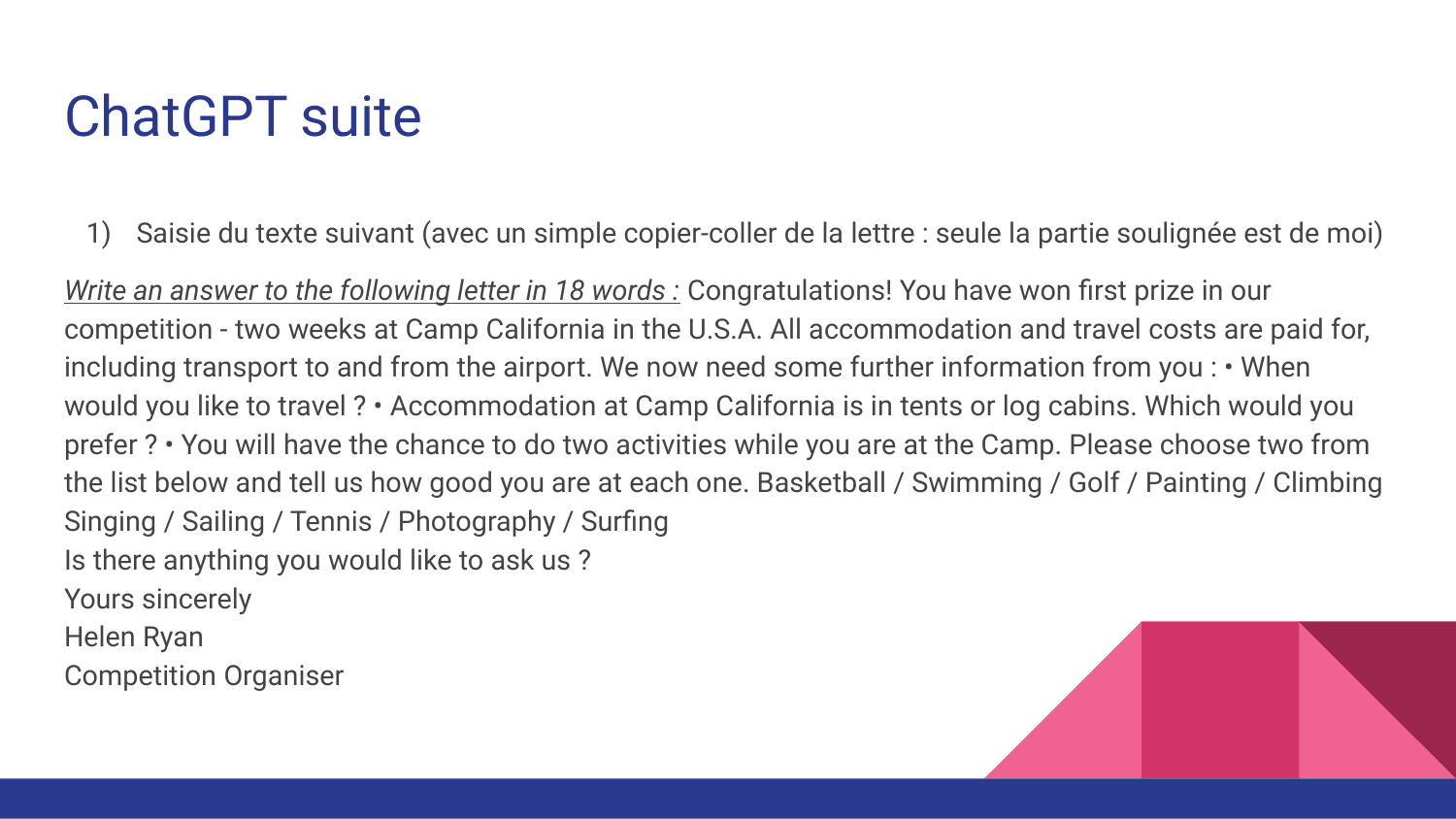

# ChatGPT suite
Saisie du texte suivant (avec un simple copier-coller de la lettre : seule la partie soulignée est de moi)
Write an answer to the following letter in 18 words : Congratulations! You have won first prize in our competition - two weeks at Camp California in the U.S.A. All accommodation and travel costs are paid for, including transport to and from the airport. We now need some further information from you : • When would you like to travel ? • Accommodation at Camp California is in tents or log cabins. Which would you  prefer ? • You will have the chance to do two activities while you are at the Camp. Please choose two from the list below and tell us how good you are at each one. Basketball / Swimming / Golf / Painting / Climbing Singing / Sailing / Tennis / Photography / Surfing
Is there anything you would like to ask us ?
Yours sincerely
Helen Ryan
Competition Organiser